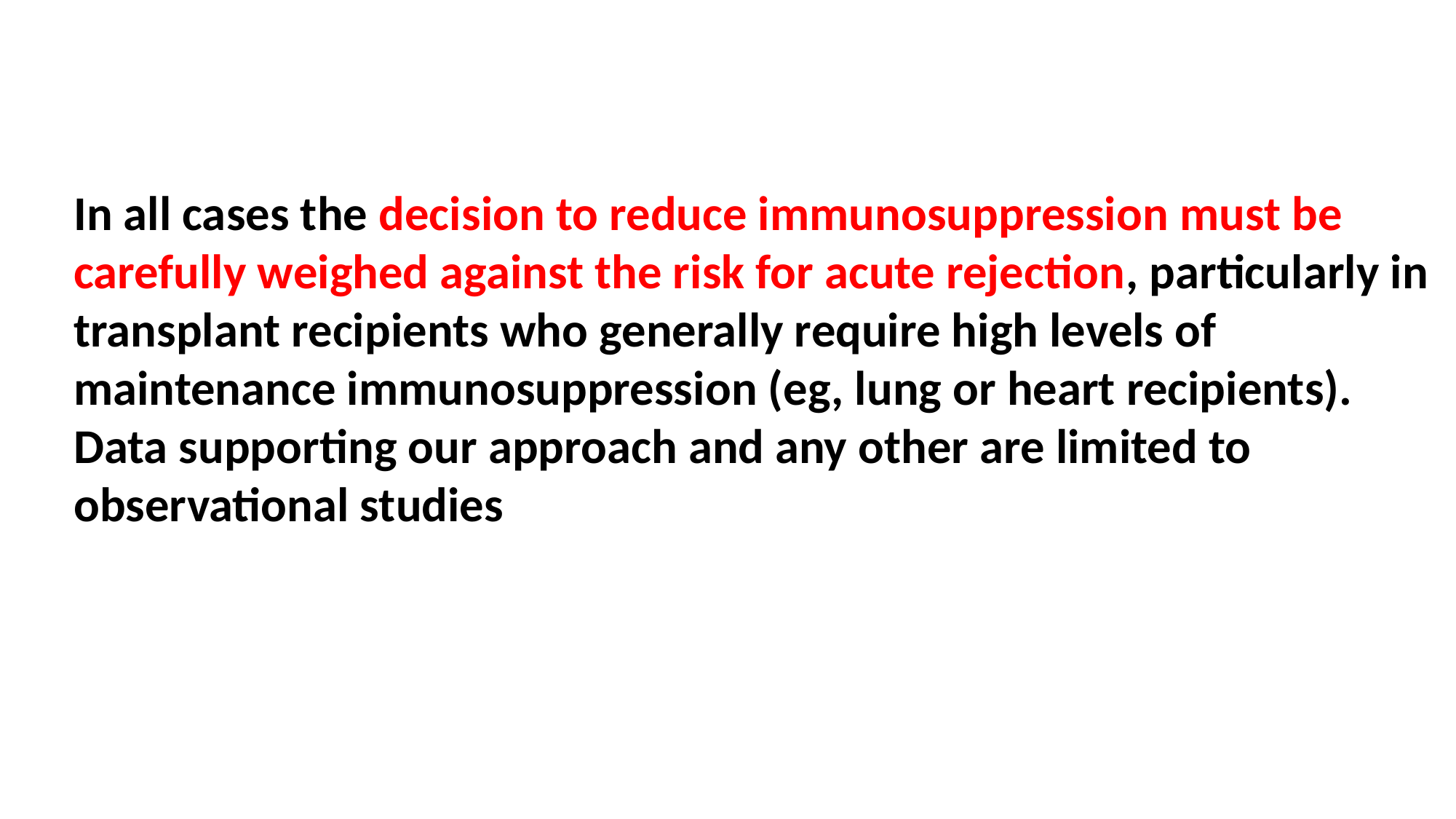

#
In all cases the decision to reduce immunosuppression must be carefully weighed against the risk for acute rejection, particularly in transplant recipients who generally require high levels of maintenance immunosuppression (eg, lung or heart recipients). Data supporting our approach and any other are limited to observational studies